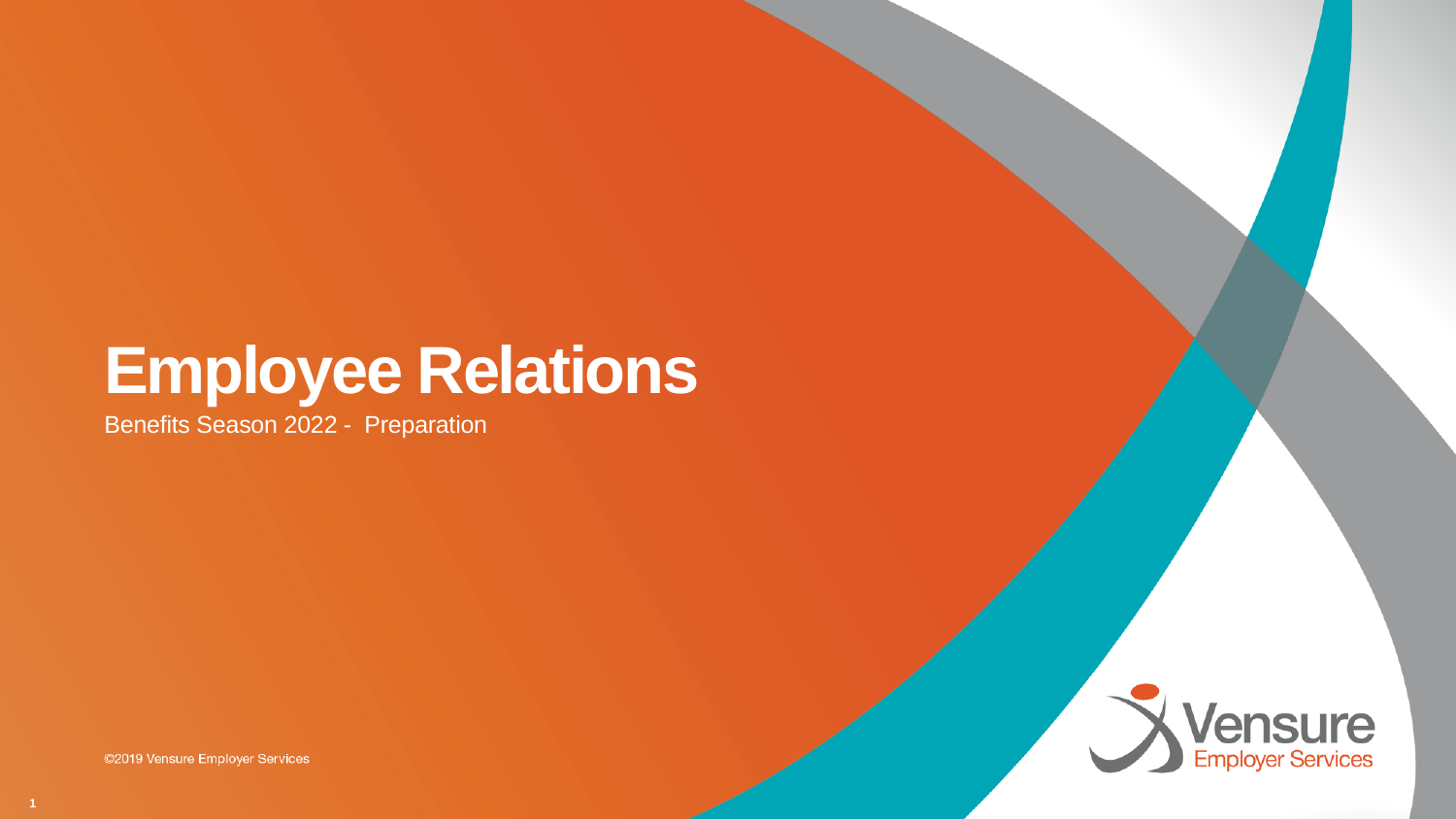

# Employee Relations
Benefits Season 2022 -  Preparation
1